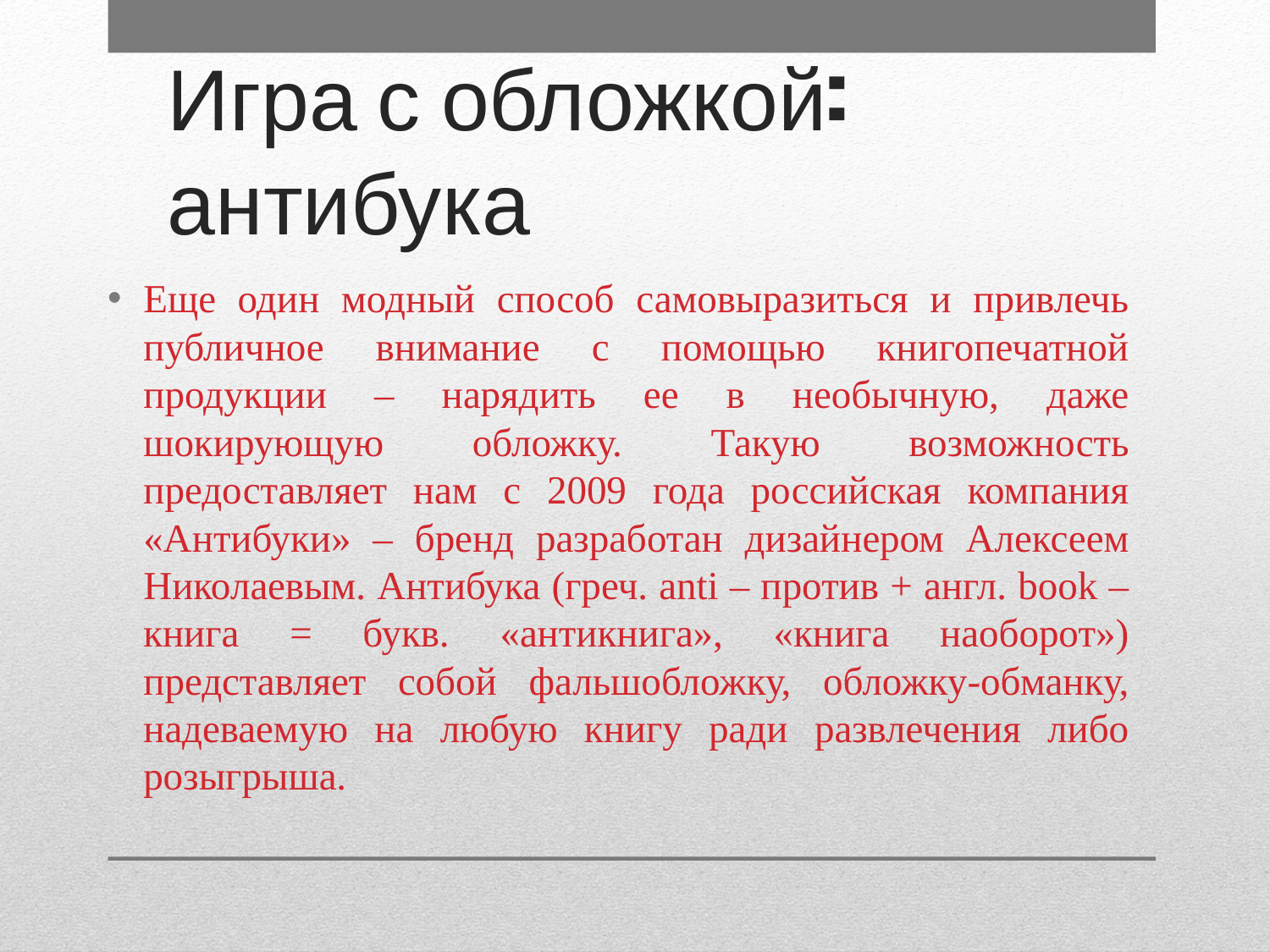

# Игра с обложкой: антибука
Еще один модный способ самовыразиться и привлечь публичное внимание с помощью книгопечатной продукции – нарядить ее в необычную, даже шокирующую обложку. Такую возможность предоставляет нам с 2009 года российская компания «Антибуки» – бренд разработан дизайнером Алексеем Николаевым. Антибука (греч. anti – против + англ. book – книга = букв. «антикнига», «книга наоборот») представляет собой фальшобложку, обложку-обманку, надеваемую на любую книгу ради развлечения либо розыгрыша.